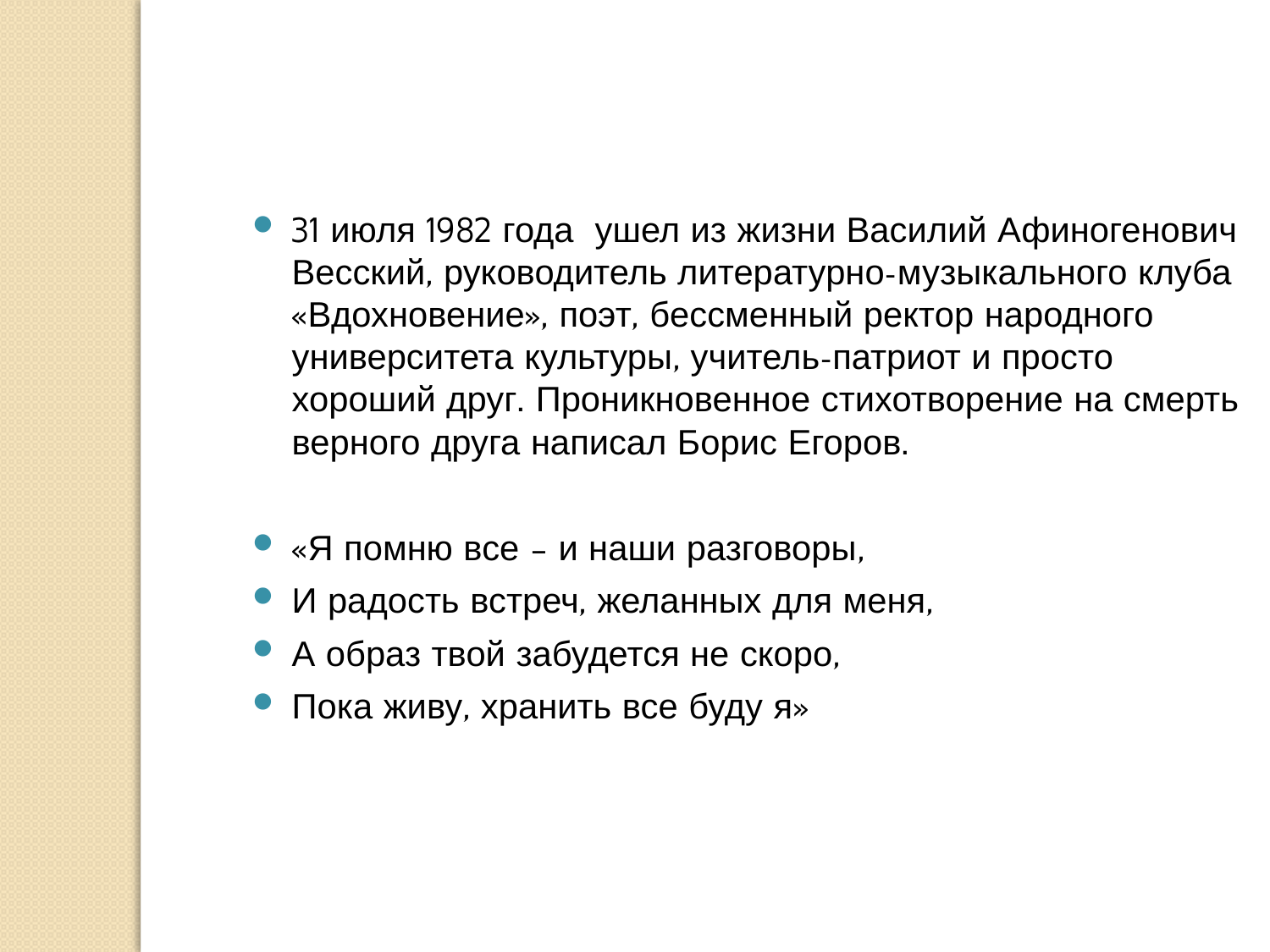

31 июля 1982 года  ушел из жизни Василий Афиногенович Весский, руководитель литературно-музыкального клуба «Вдохновение», поэт, бессменный ректор народного университета культуры, учитель-патриот и просто хороший друг. Проникновенное стихотворение на смерть верного друга написал Борис Егоров.

«Я помню все – и наши разговоры,
И радость встреч, желанных для меня,
А образ твой забудется не скоро,
Пока живу, хранить все буду я»